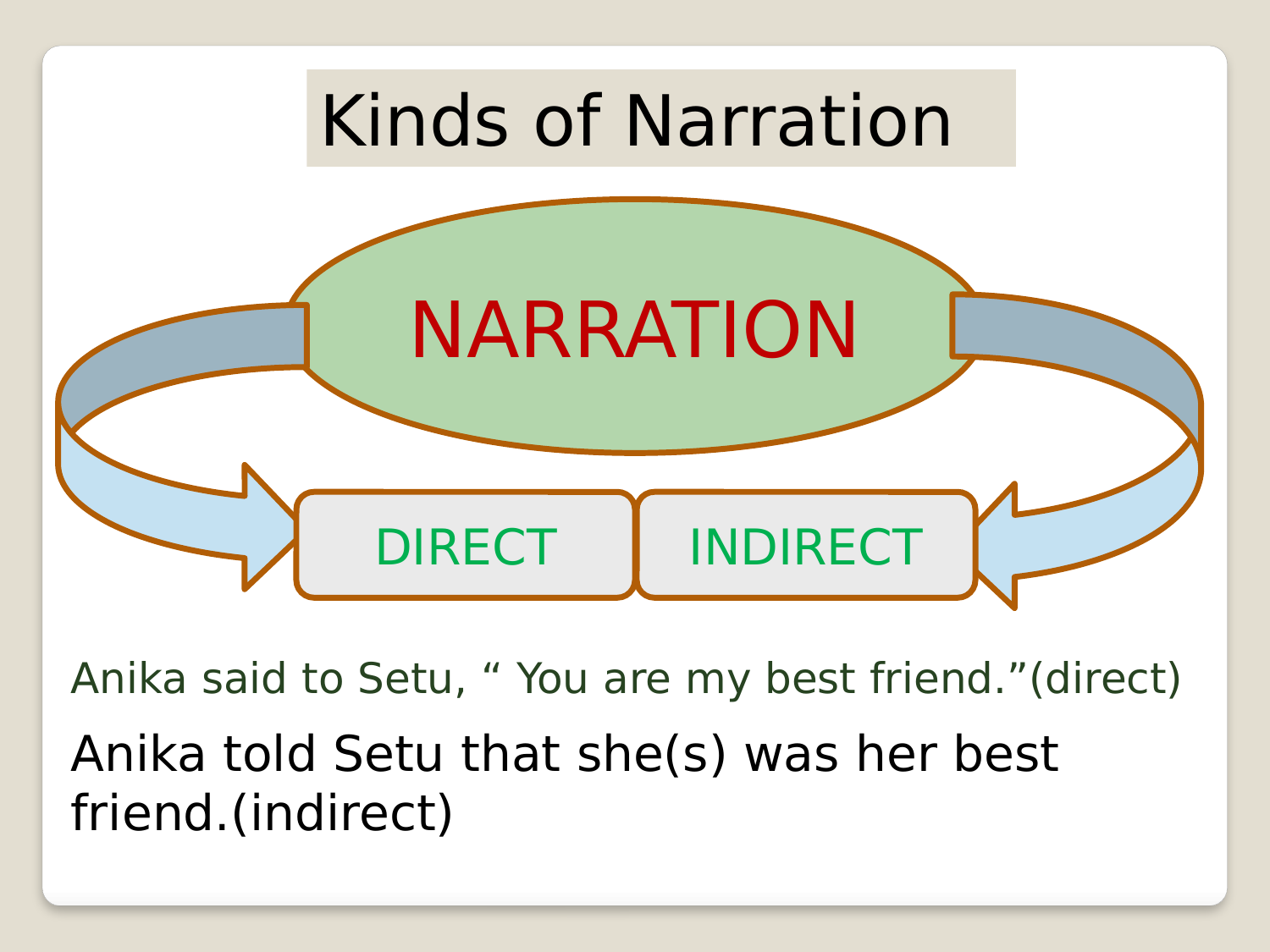

Kinds of Narration
NARRATION

DIRECT
INDIRECT
Anika said to Setu, “ You are my best friend.”(direct)
Anika told Setu that she(s) was her best friend.(indirect)